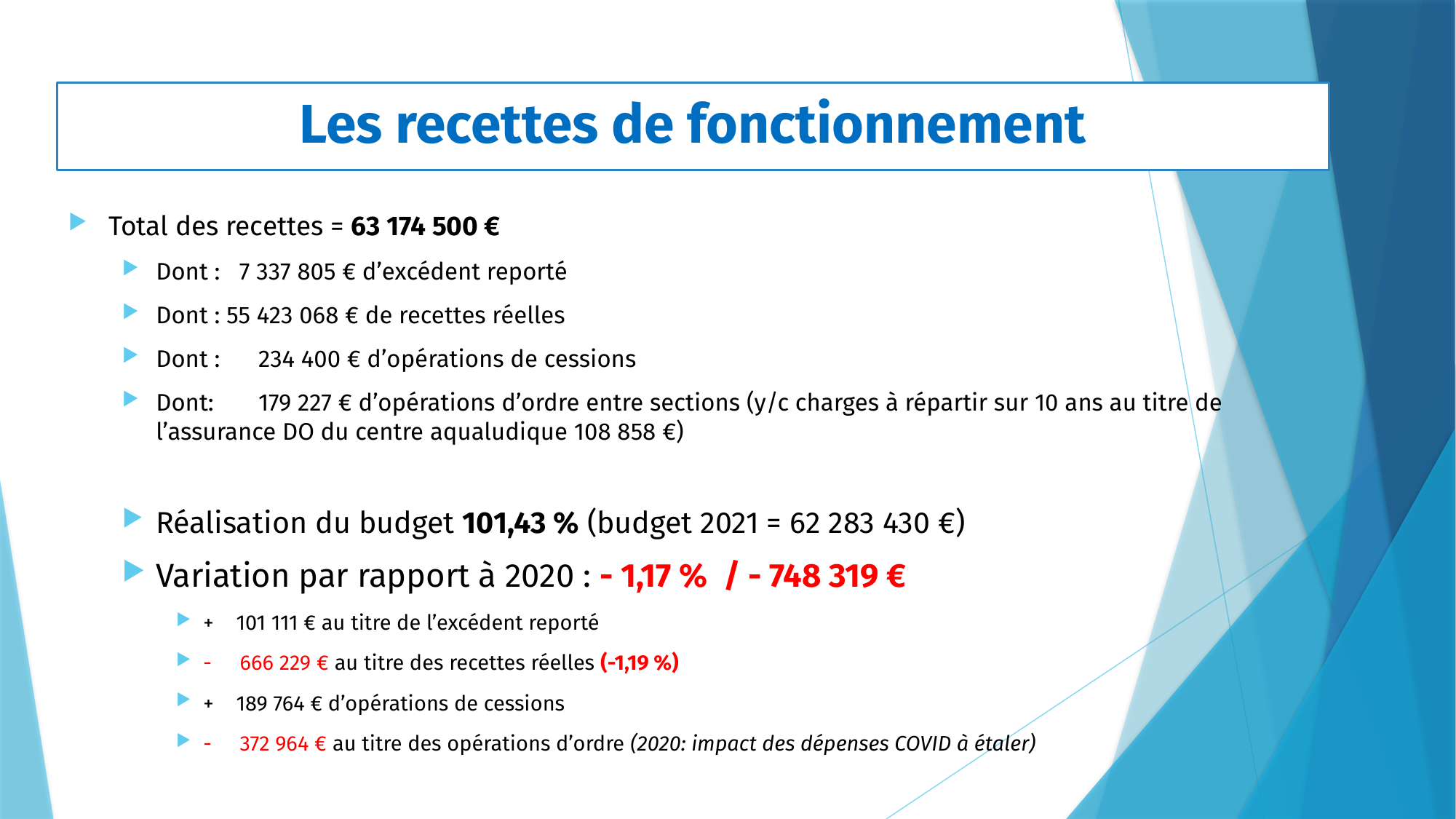

# Les recettes de fonctionnement
Total des recettes = 63 174 500 €
Dont :   7 337 805 € d’excédent reporté
Dont : 55 423 068 € de recettes réelles
Dont :      234 400 € d’opérations de cessions
Dont:       179 227 € d’opérations d’ordre entre sections (y/c charges à répartir sur 10 ans au titre de l’assurance DO du centre aqualudique 108 858 €)

Réalisation du budget 101,43 % (budget 2021 = 62 283 430 €)
Variation par rapport à 2020 : - 1,17 %  / - 748 319 €
+    101 111 € au titre de l’excédent reporté
-     666 229 € au titre des recettes réelles (-1,19 %)
+    189 764 € d’opérations de cessions
-     372 964 € au titre des opérations d’ordre (2020: impact des dépenses COVID à étaler)